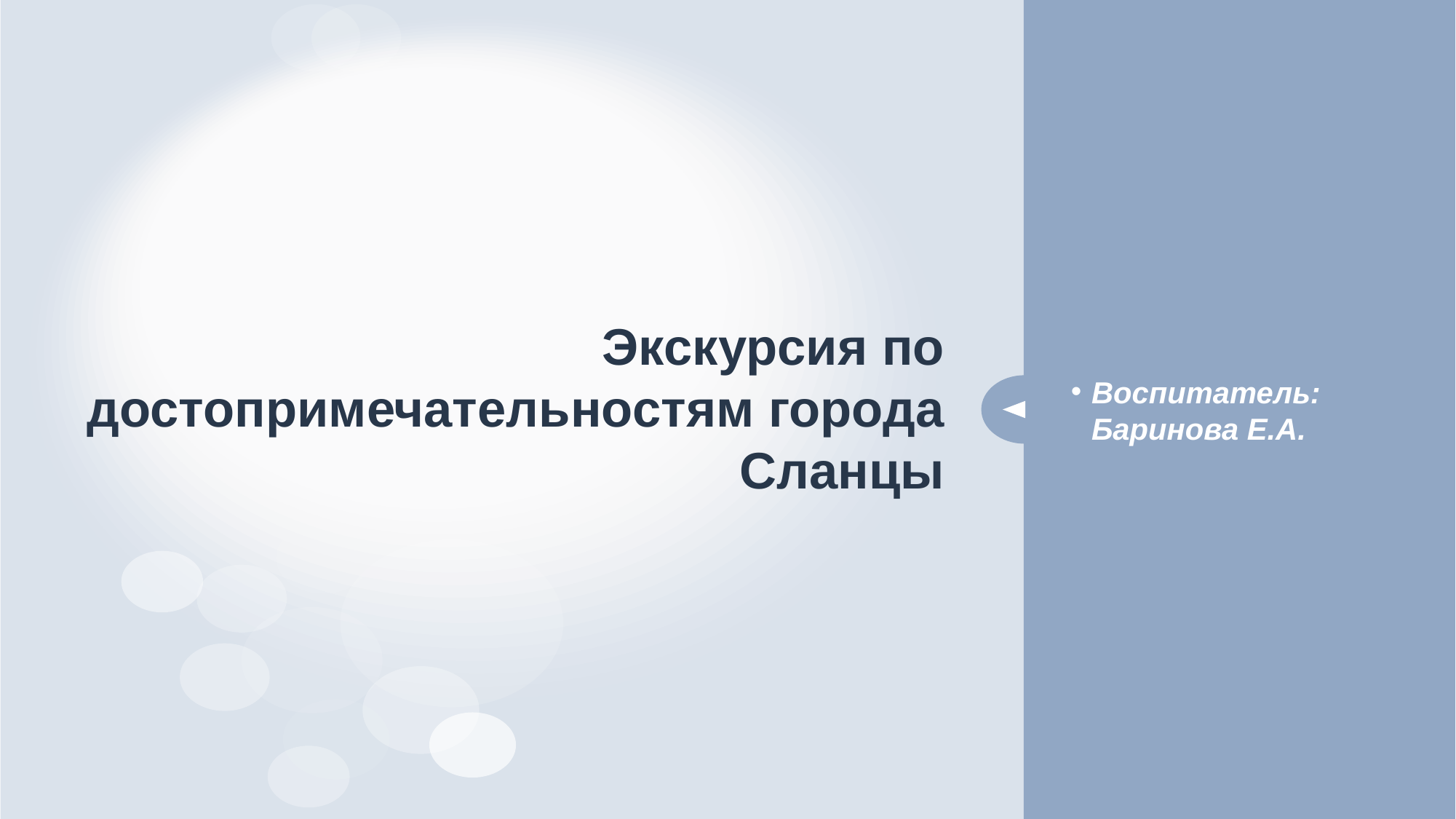

# Экскурсия по достопримечательностям города Сланцы
Воспитатель: Баринова Е.А.